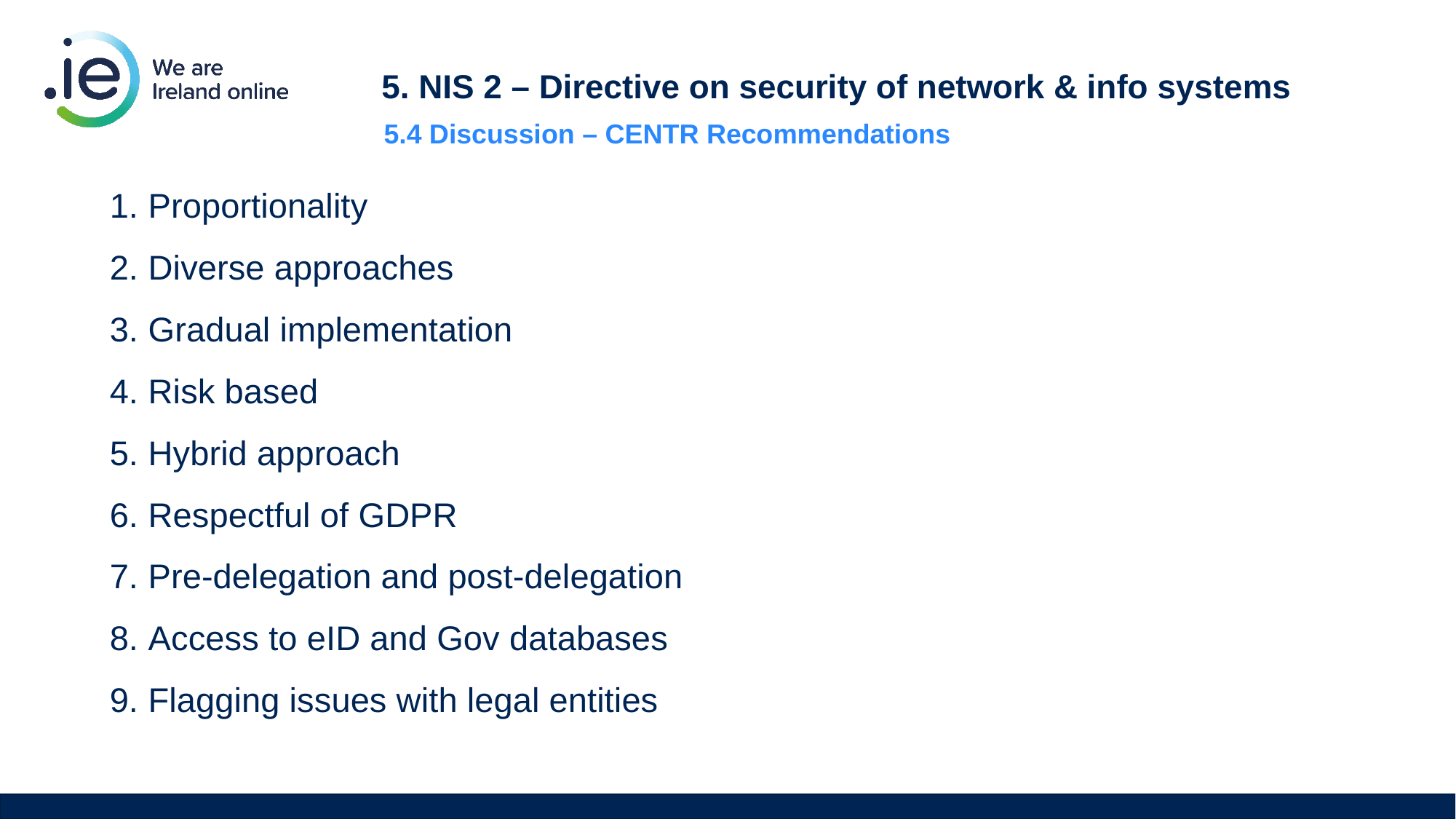

5. NIS 2 – Directive on security of network & info systems
5.4 Discussion – CENTR Recommendations
Proportionality
Diverse approaches
Gradual implementation
Risk based
Hybrid approach
Respectful of GDPR
Pre-delegation and post-delegation
Access to eID and Gov databases
Flagging issues with legal entities